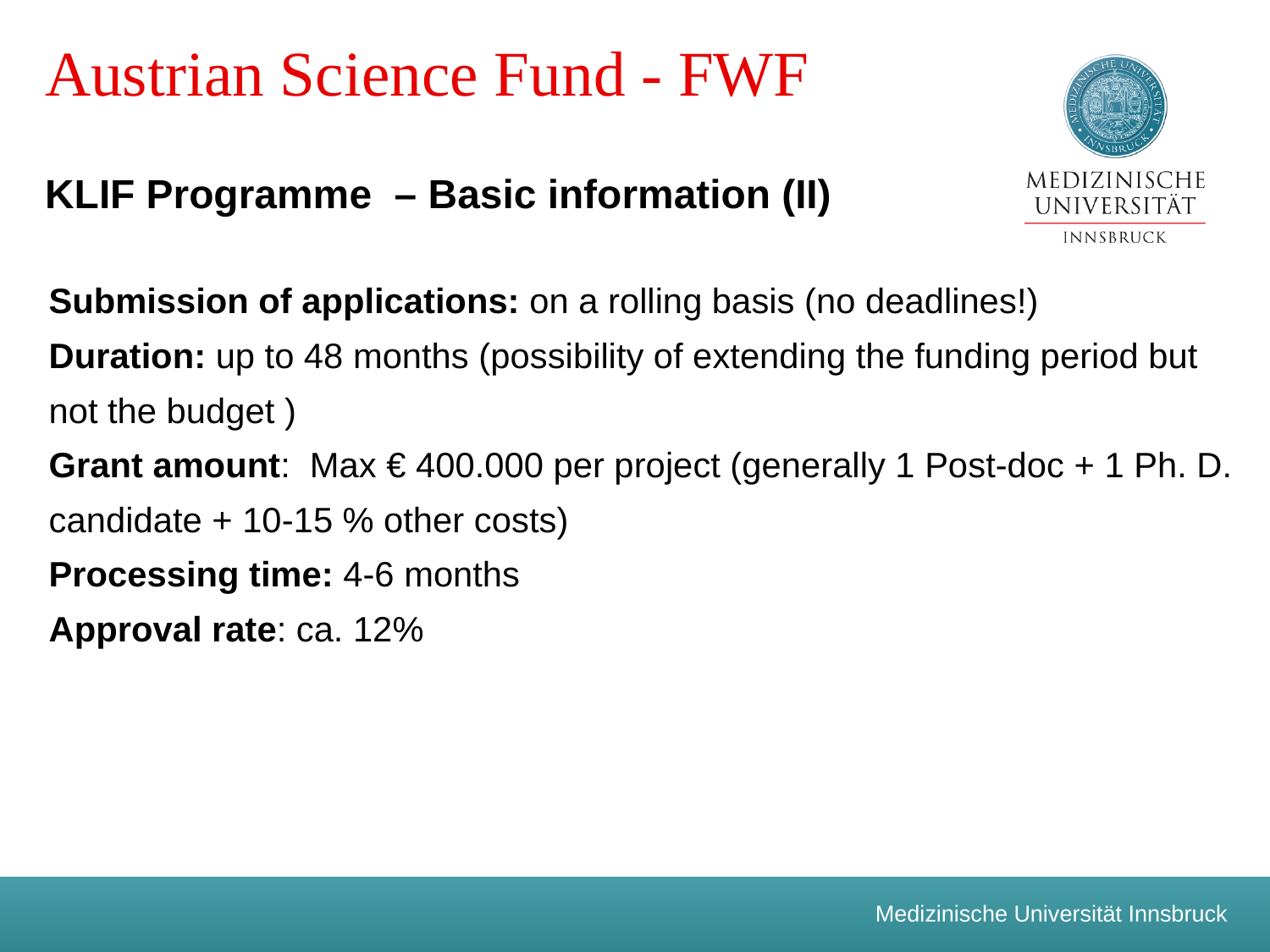

Austrian Science Fund - FWF
KLIF Programme  – Basic information (II)

Submission of applications: on a rolling basis (no deadlines!)
Duration: up to 48 months (possibility of extending the funding period but not the budget )
Grant amount:  Max € 400.000 per project (generally 1 Post-doc + 1 Ph. D. candidate + 10-15 % other costs)
Processing time: 4-6 months
Approval rate: ca. 12%